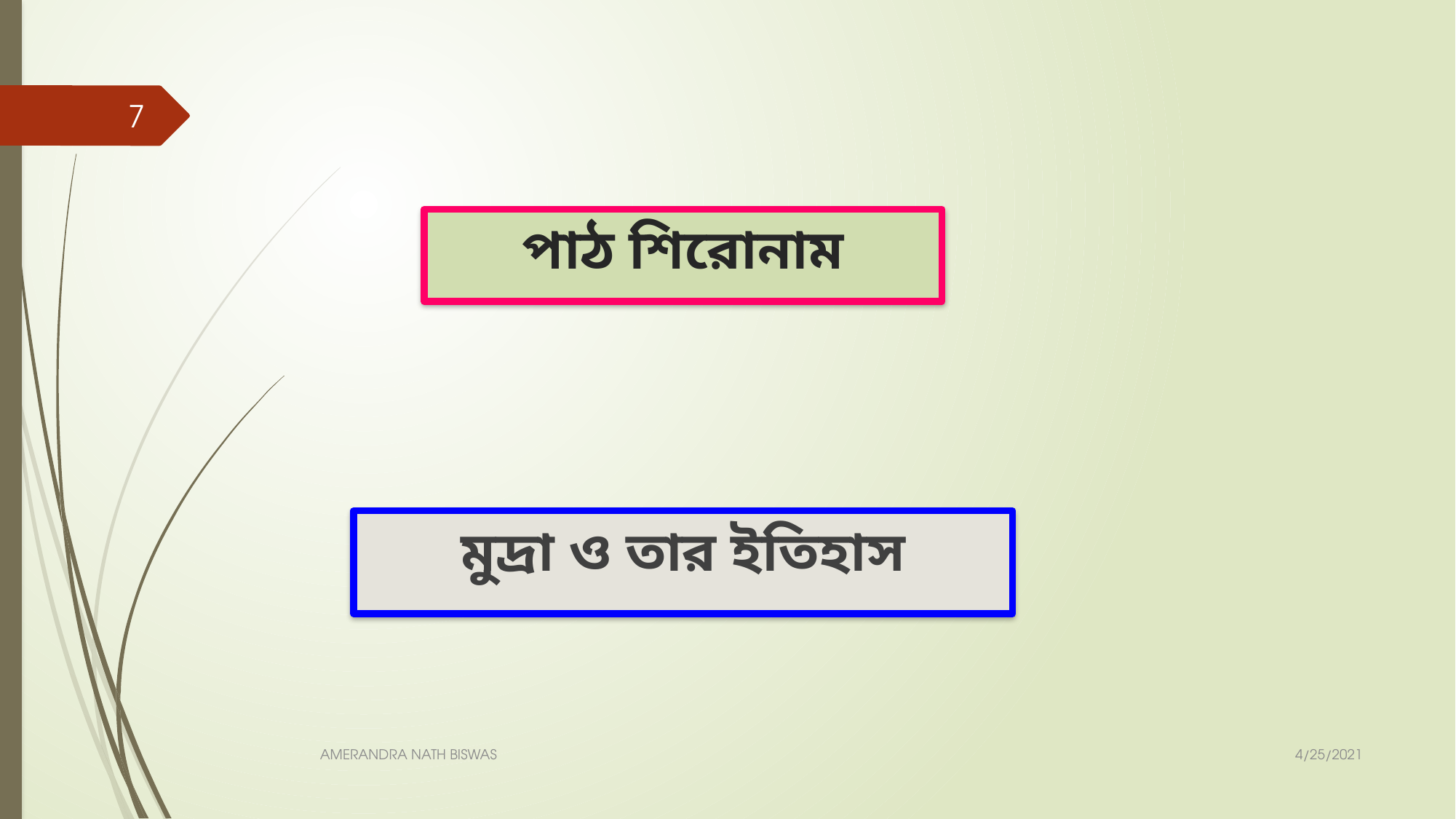

7
# পাঠ শিরোনাম
মুদ্রা ও তার ইতিহাস
4/25/2021
AMERANDRA NATH BISWAS